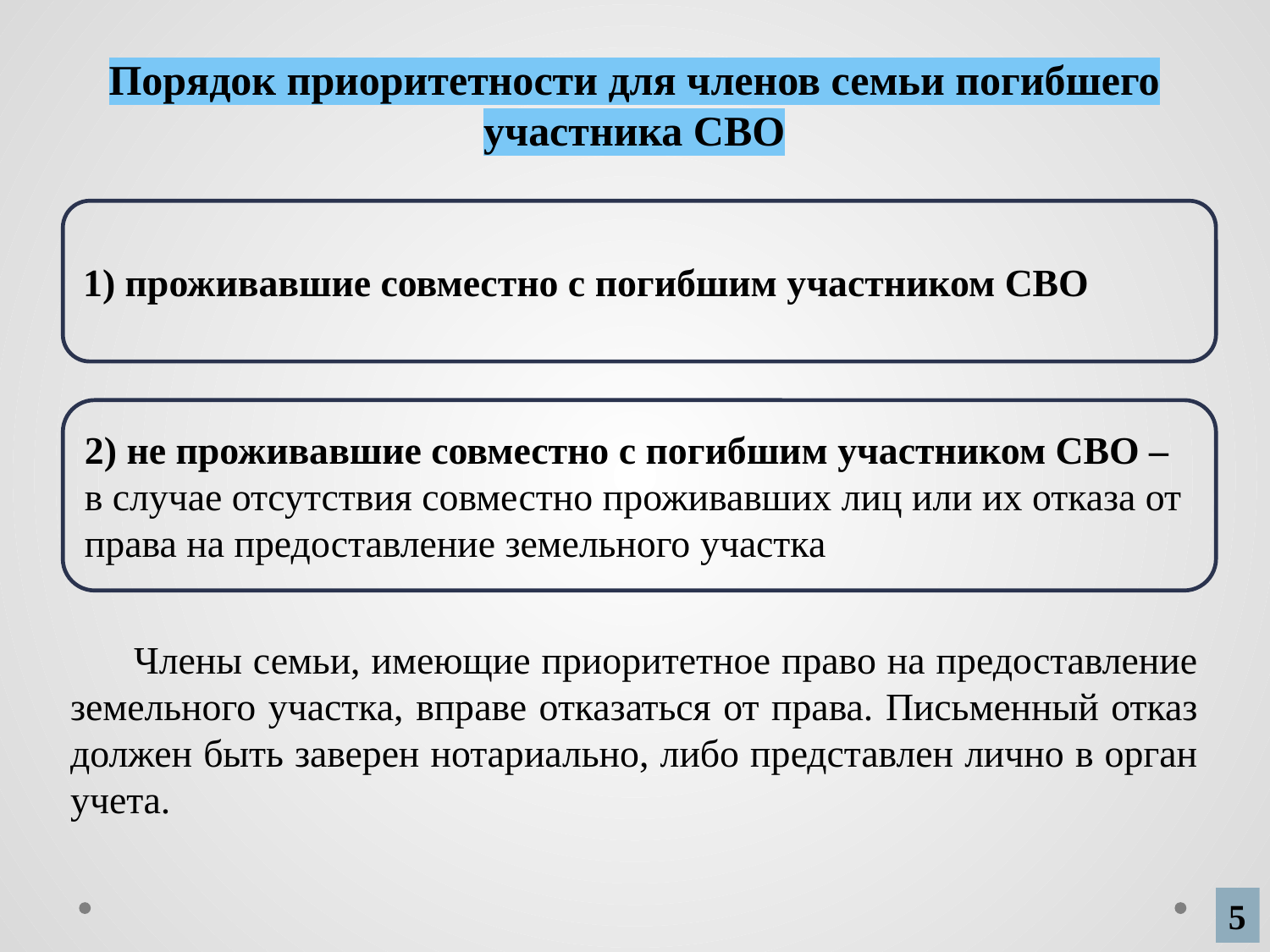

Порядок приоритетности для членов семьи погибшего участника СВО
1) проживавшие совместно с погибшим участником СВО
2) не проживавшие совместно с погибшим участником СВО – в случае отсутствия совместно проживавших лиц или их отказа от права на предоставление земельного участка
Члены семьи, имеющие приоритетное право на предоставление земельного участка, вправе отказаться от права. Письменный отказ должен быть заверен нотариально, либо представлен лично в орган учета.
5